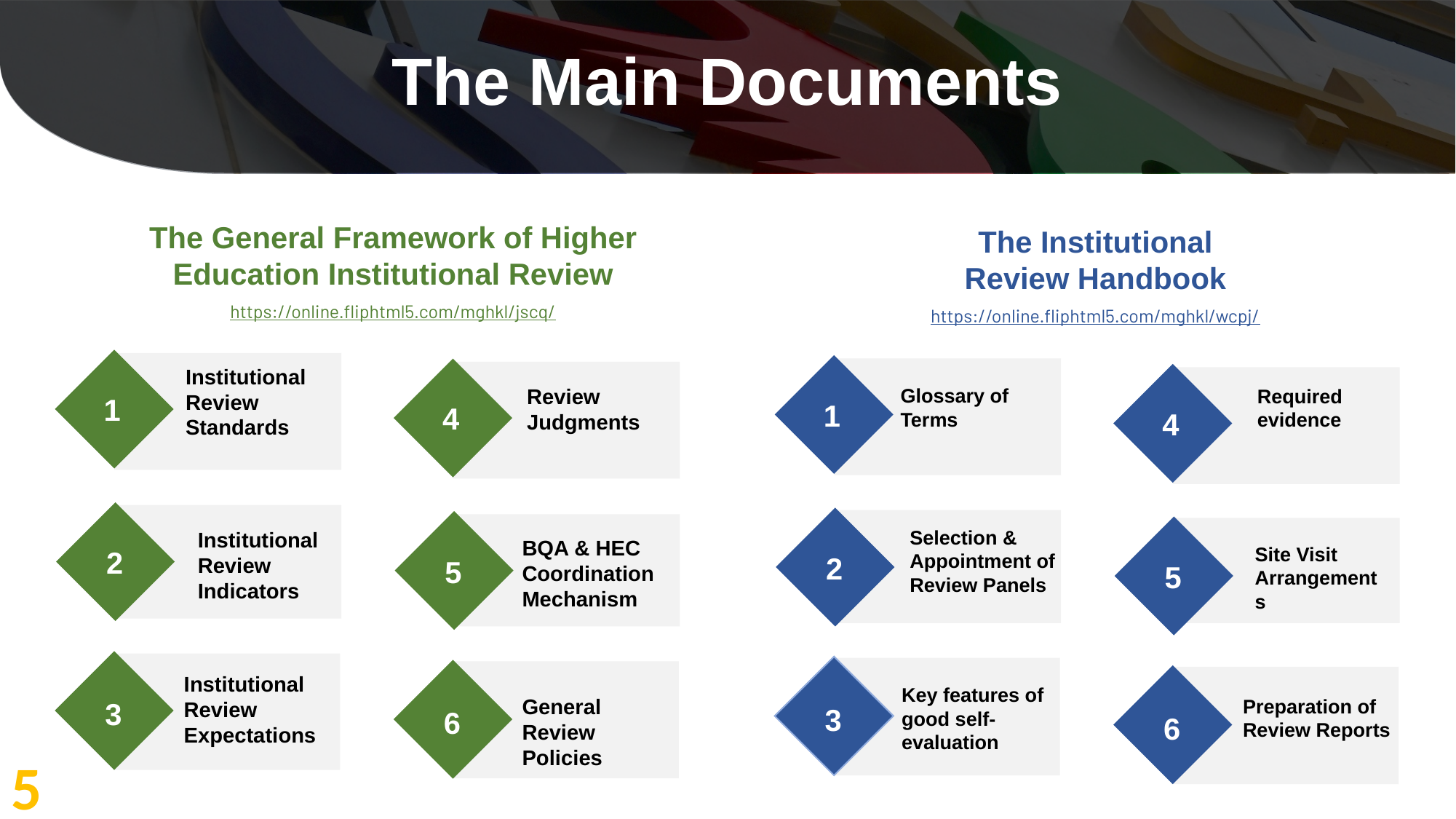

The Main Documents
The General Framework of Higher Education Institutional Review
https://online.fliphtml5.com/mghkl/jscq/
The Institutional Review Handbook
https://online.fliphtml5.com/mghkl/wcpj/

Institutional Review Standards

Review Judgments
Glossary of Terms
Required evidence
1
1
4
4

Selection & Appointment of Review Panels
Institutional Review Indicators
BQA & HEC Coordination Mechanism
Site Visit Arrangements
2
2
5
5

Institutional Review Expectations

Key features of good self-evaluation
General Review Policies
Preparation of Review Reports
3
3
6
6